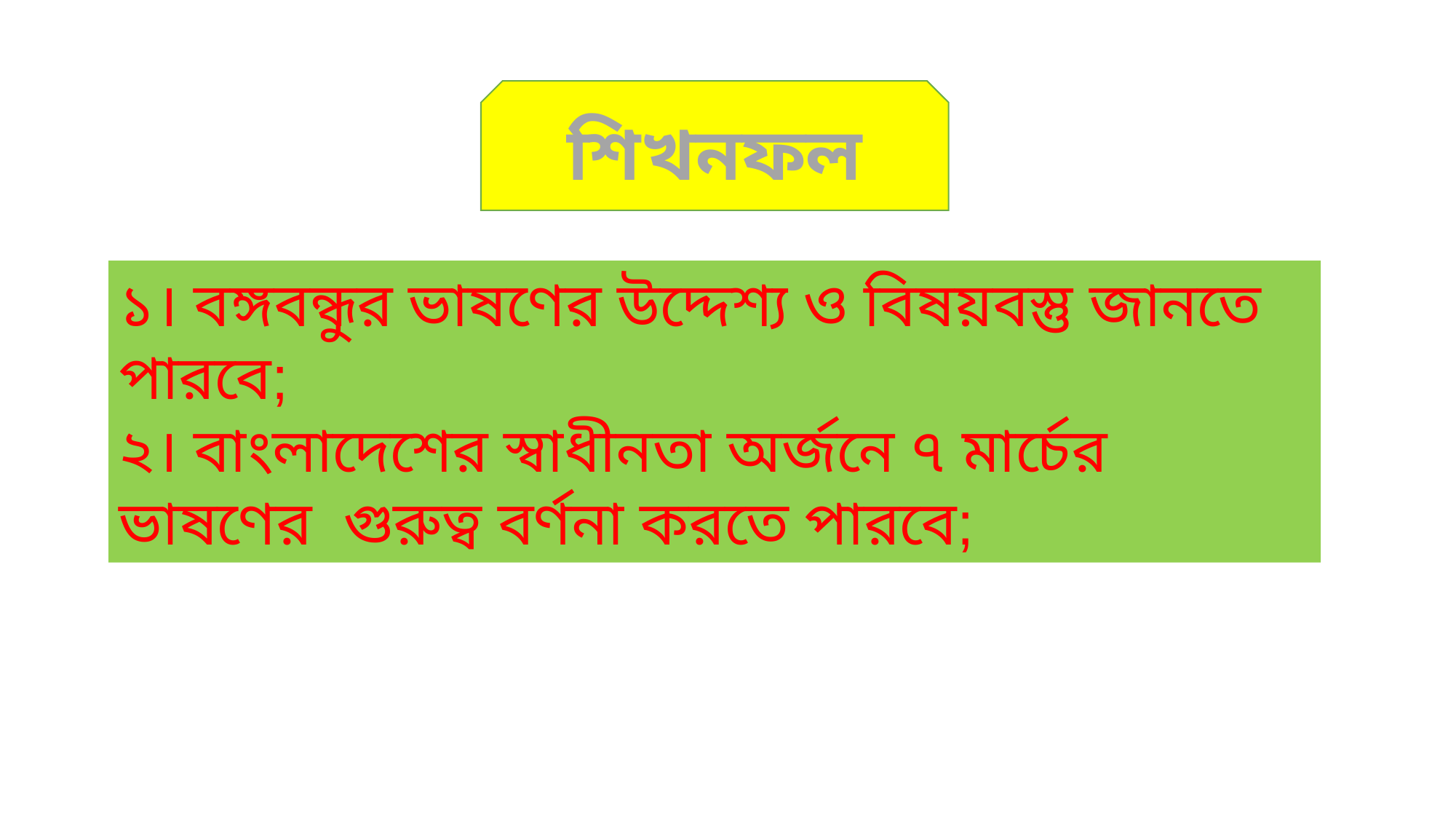

শিখনফল
১। বঙ্গবন্ধুর ভাষণের উদ্দেশ্য ও বিষয়বস্তু জানতে পারবে;
২। বাংলাদেশের স্বাধীনতা অর্জনে ৭ মার্চের ভাষণের  গুরুত্ব বর্ণনা করতে পারবে;